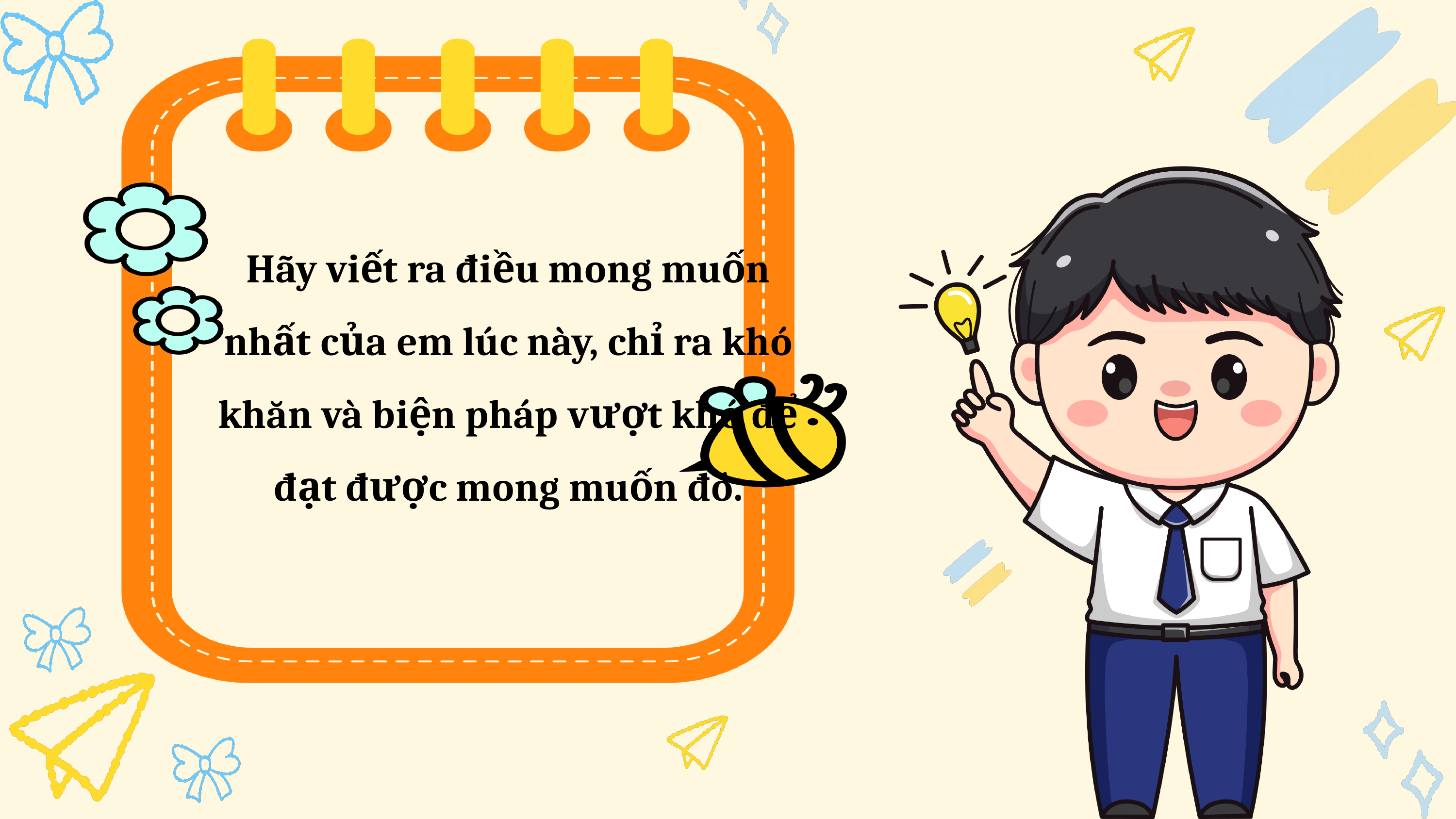

Hãy viết ra điều mong muốn nhất của em lúc này, chỉ ra khó khăn và biện pháp vượt khó để đạt được mong muốn đó.